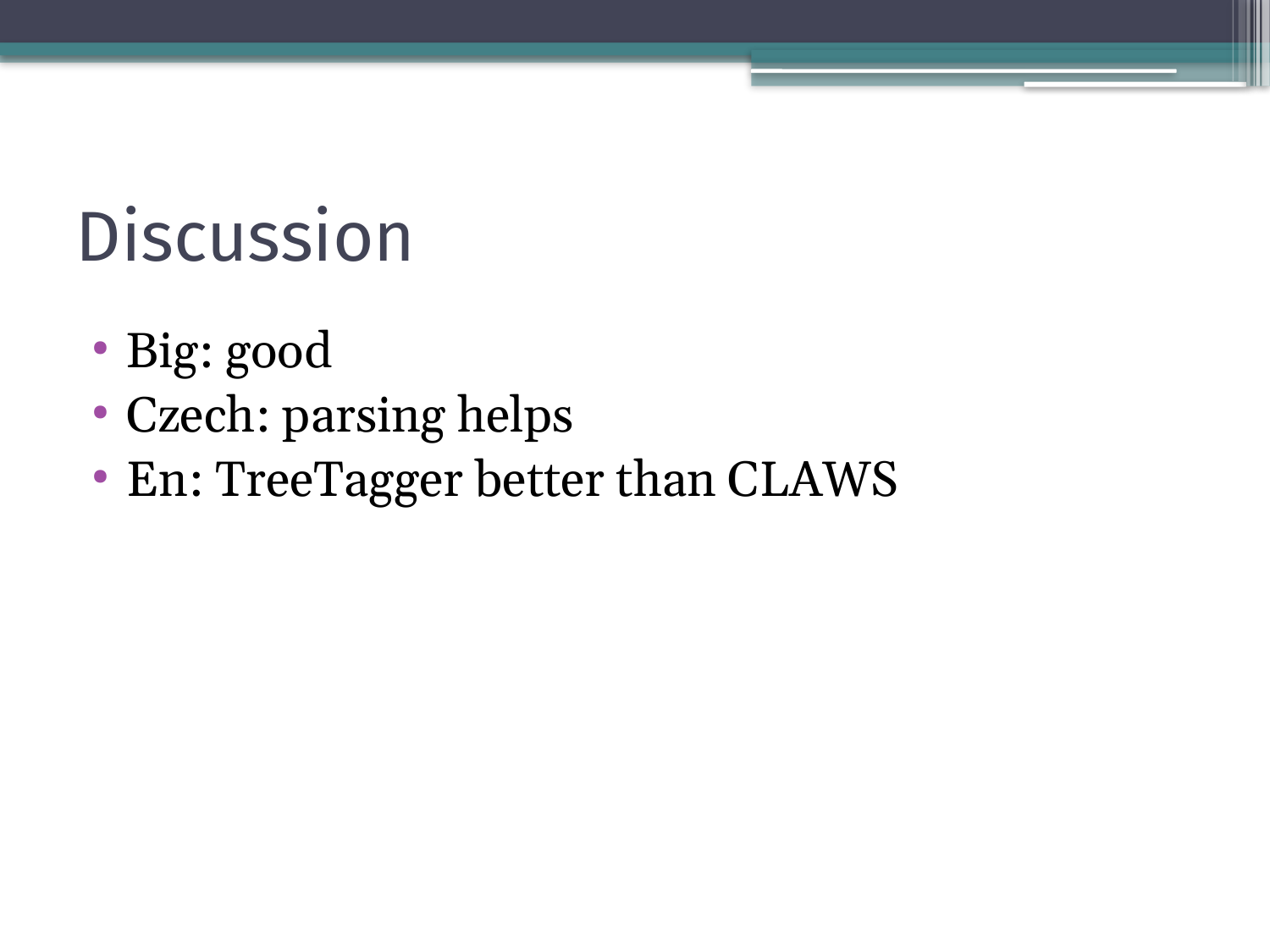

# Discussion
Big: good
Czech: parsing helps
En: TreeTagger better than CLAWS